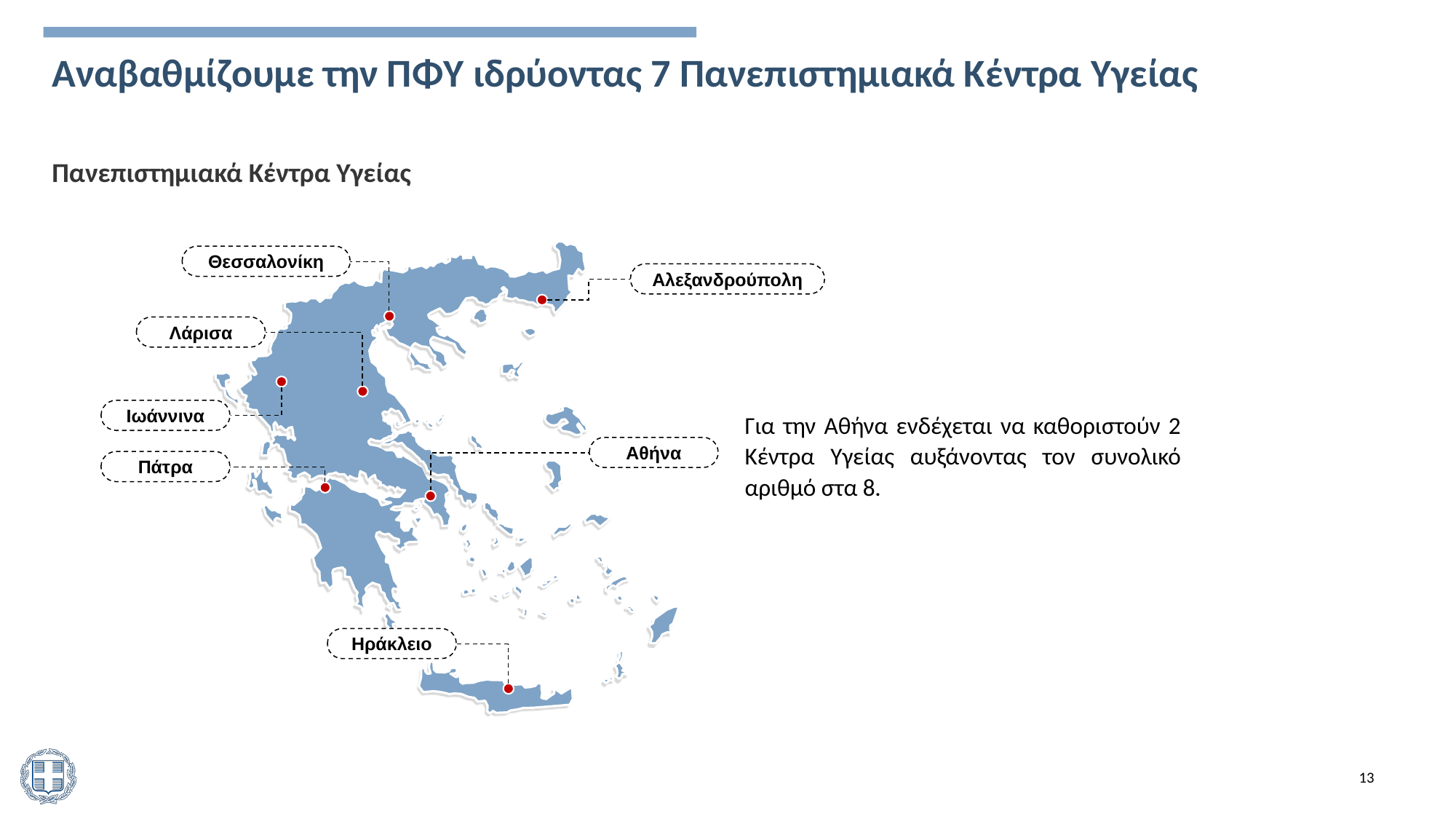

Αναβαθμίζουμε την ΠΦΥ ιδρύοντας 7 Πανεπιστημιακά Κέντρα Υγείας
Πανεπιστημιακά Κέντρα Υγείας

Θεσσαλονίκη
Αλεξανδρούπολη

Λάρισα

Ιωάννινα
Για την Αθήνα ενδέχεται να καθοριστούν 2 Κέντρα Υγείας αυξάνοντας τον συνολικό αριθμό στα 8.

Αθήνα
Πάτρα

Ηράκλειο

13